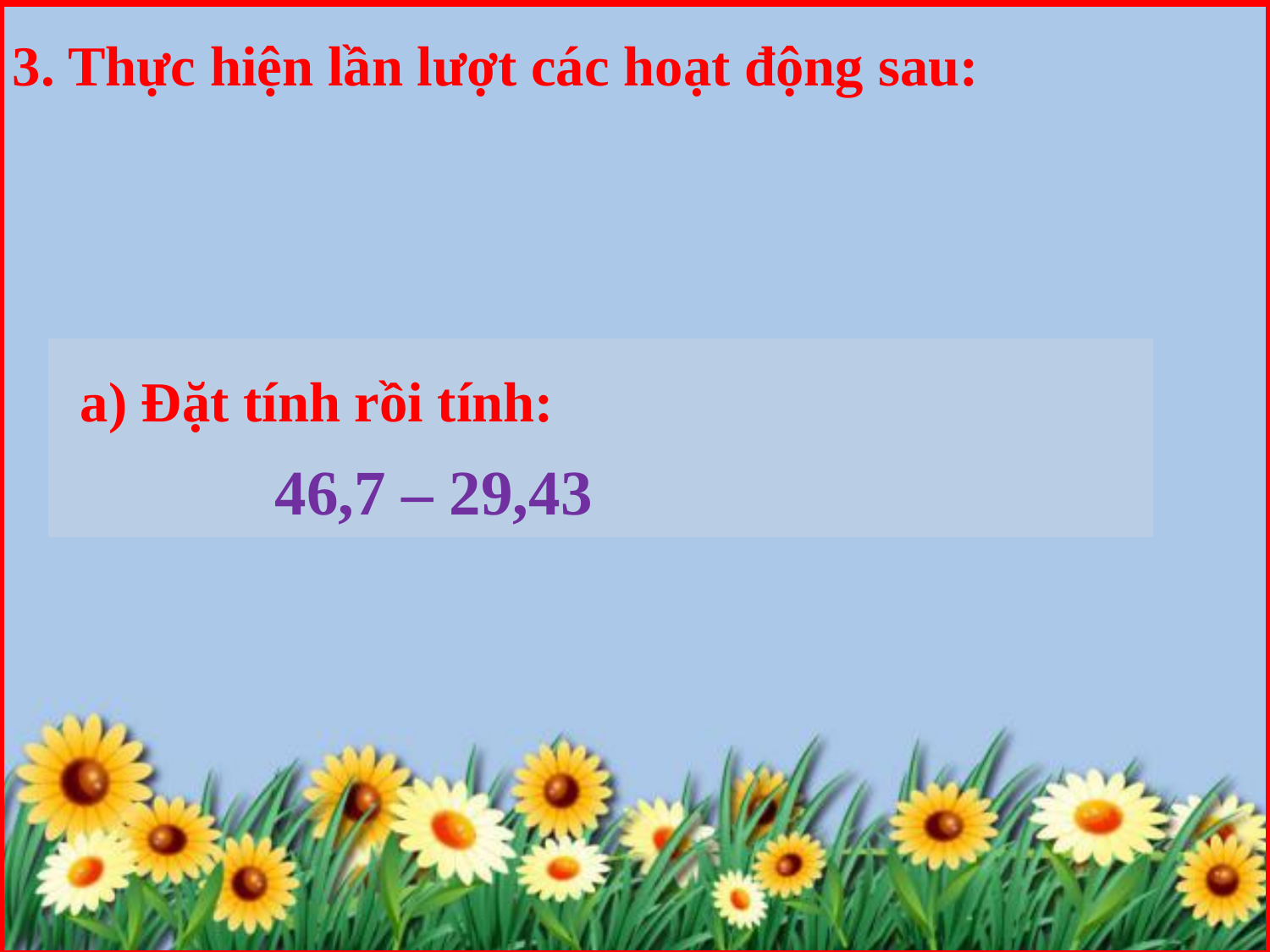

3. Thực hiện lần lượt các hoạt động sau:
 a) Đặt tính rồi tính:
           46,7 – 29,43